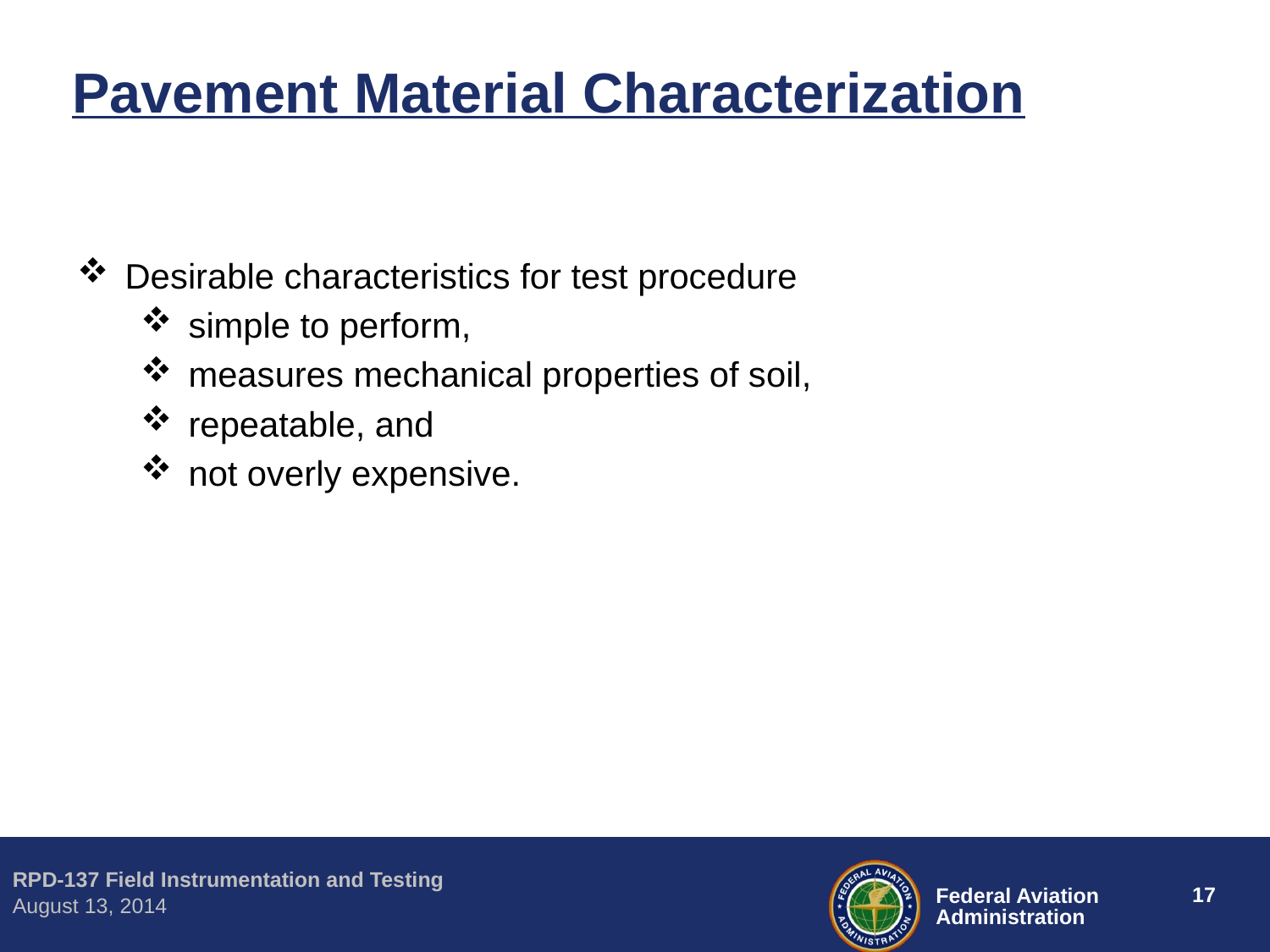

# Pavement Material Characterization
Desirable characteristics for test procedure
simple to perform,
measures mechanical properties of soil,
repeatable, and
not overly expensive.